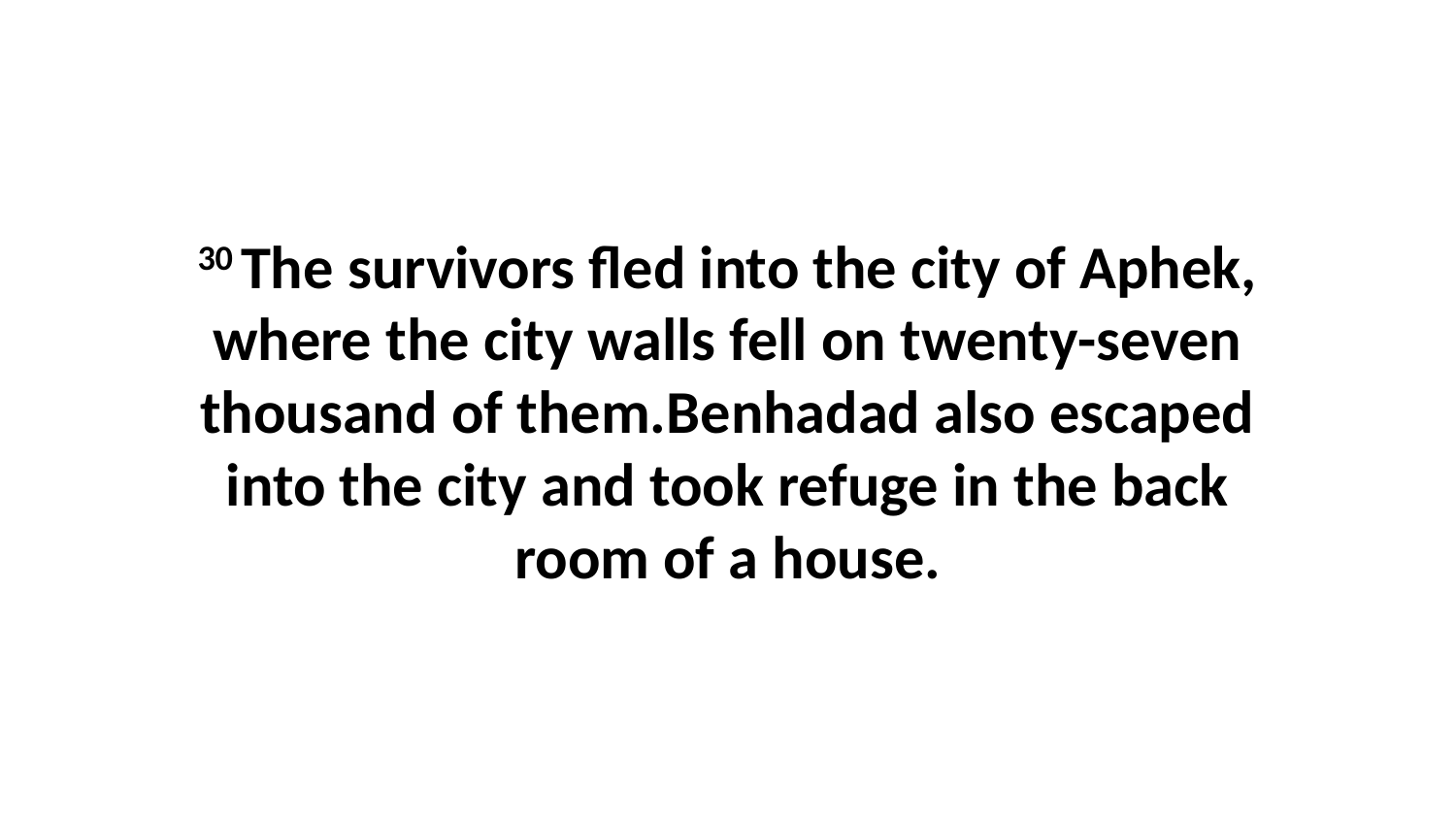

30 The survivors fled into the city of Aphek, where the city walls fell on twenty-seven thousand of them.Benhadad also escaped into the city and took refuge in the back room of a house.